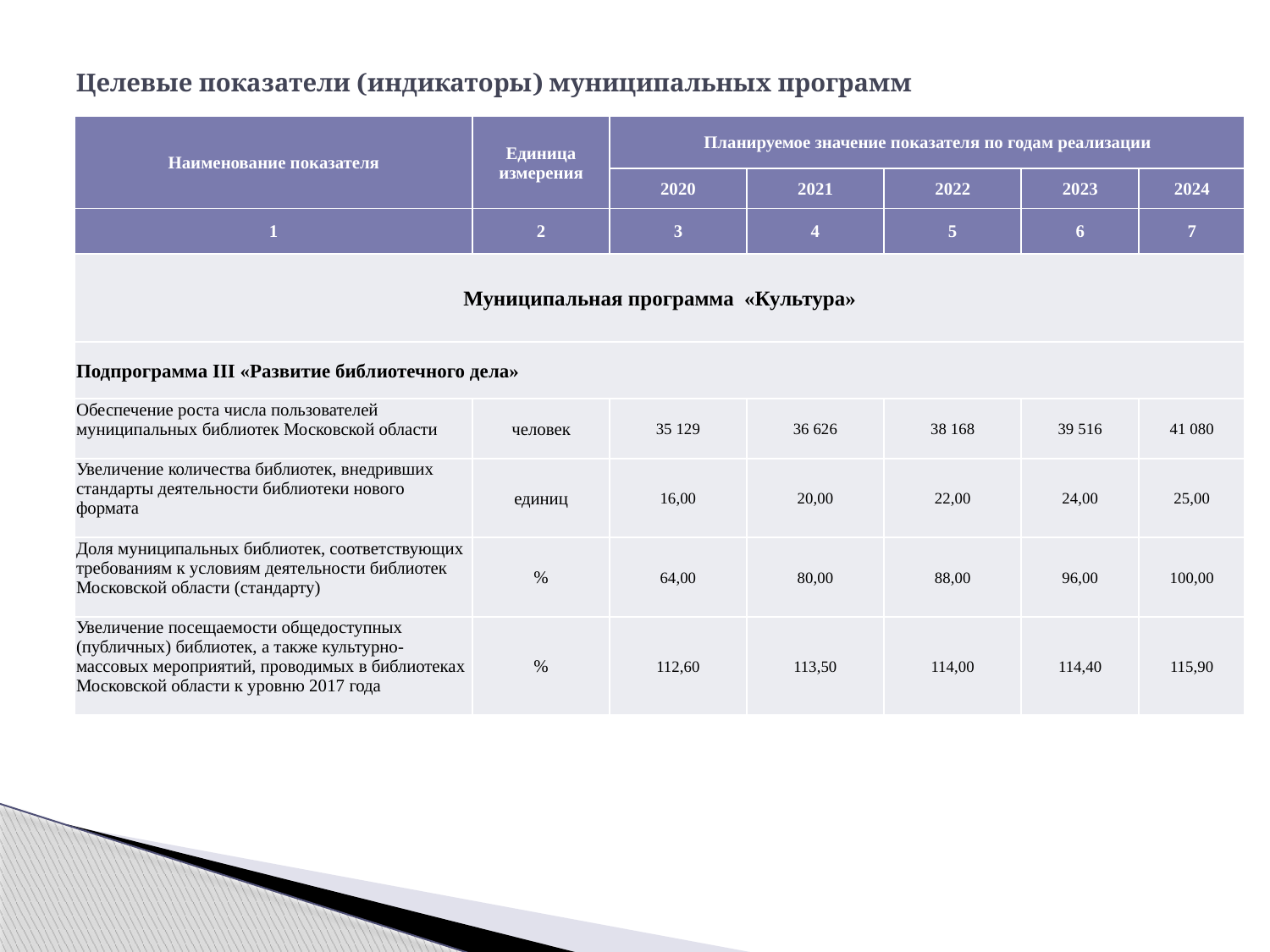

# Целевые показатели (индикаторы) муниципальных программ
| Наименование показателя | Единица измерения | Планируемое значение показателя по годам реализации |  |  |  |  |
| --- | --- | --- | --- | --- | --- | --- |
|  |  | 2020 | 2021 | 2022 | 2023 | 2024 |
| 1 | 2 | 3 | 4 | 5 | 6 | 7 |
| Муниципальная программа «Культура» |  |  |  |  |  |  |
| Подпрограмма III «Развитие библиотечного дела» |  |  |  |  |  |  |
| Обеспечение роста числа пользователей муниципальных библиотек Московской области | человек | 35 129 | 36 626 | 38 168 | 39 516 | 41 080 |
| Увеличение количества библиотек, внедривших стандарты деятельности библиотеки нового формата | единиц | 16,00 | 20,00 | 22,00 | 24,00 | 25,00 |
| Доля муниципальных библиотек, соответствующих требованиям к условиям деятельности библиотек Московской области (стандарту) | % | 64,00 | 80,00 | 88,00 | 96,00 | 100,00 |
| Увеличение посещаемости общедоступных (публичных) библиотек, а также культурно-массовых мероприятий, проводимых в библиотеках Московской области к уровню 2017 года | % | 112,60 | 113,50 | 114,00 | 114,40 | 115,90 |